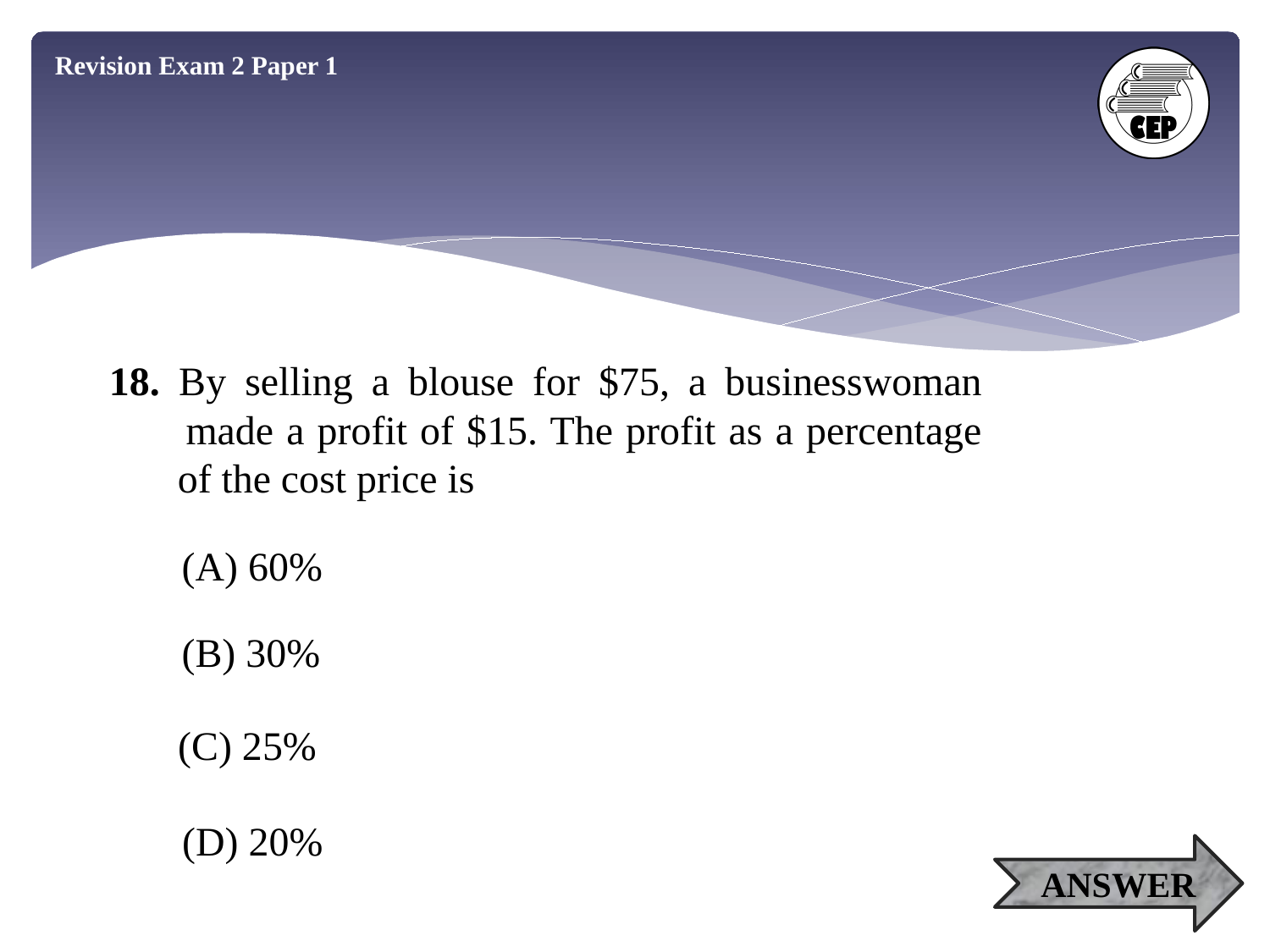

Revision Exam 2 Paper 1
18. By selling a blouse for $75, a businesswoman
   made a profit of $15. The profit as a percentage
   of the cost price is
(A) 60%
(B) 30%
(C) 25%
(D) 20%
ANSWER